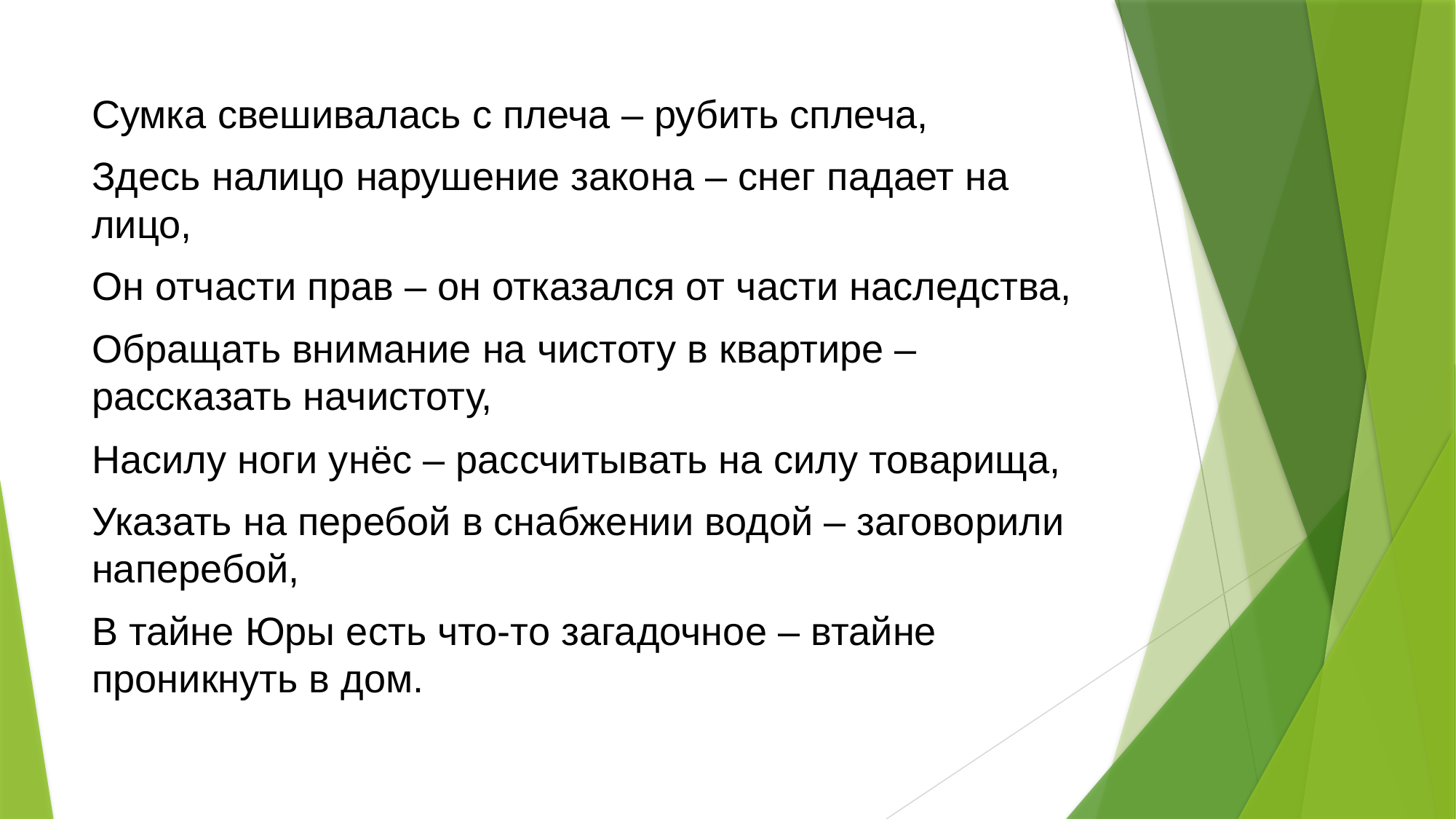

#
Сумка свешивалась с плеча – рубить сплеча,
Здесь налицо нарушение закона – снег падает на лицо,
Он отчасти прав – он отказался от части наследства,
Обращать внимание на чистоту в квартире – рассказать начистоту,
Насилу ноги унёс – рассчитывать на силу товарища,
Указать на перебой в снабжении водой – заговорили наперебой,
В тайне Юры есть что-то загадочное – втайне проникнуть в дом.